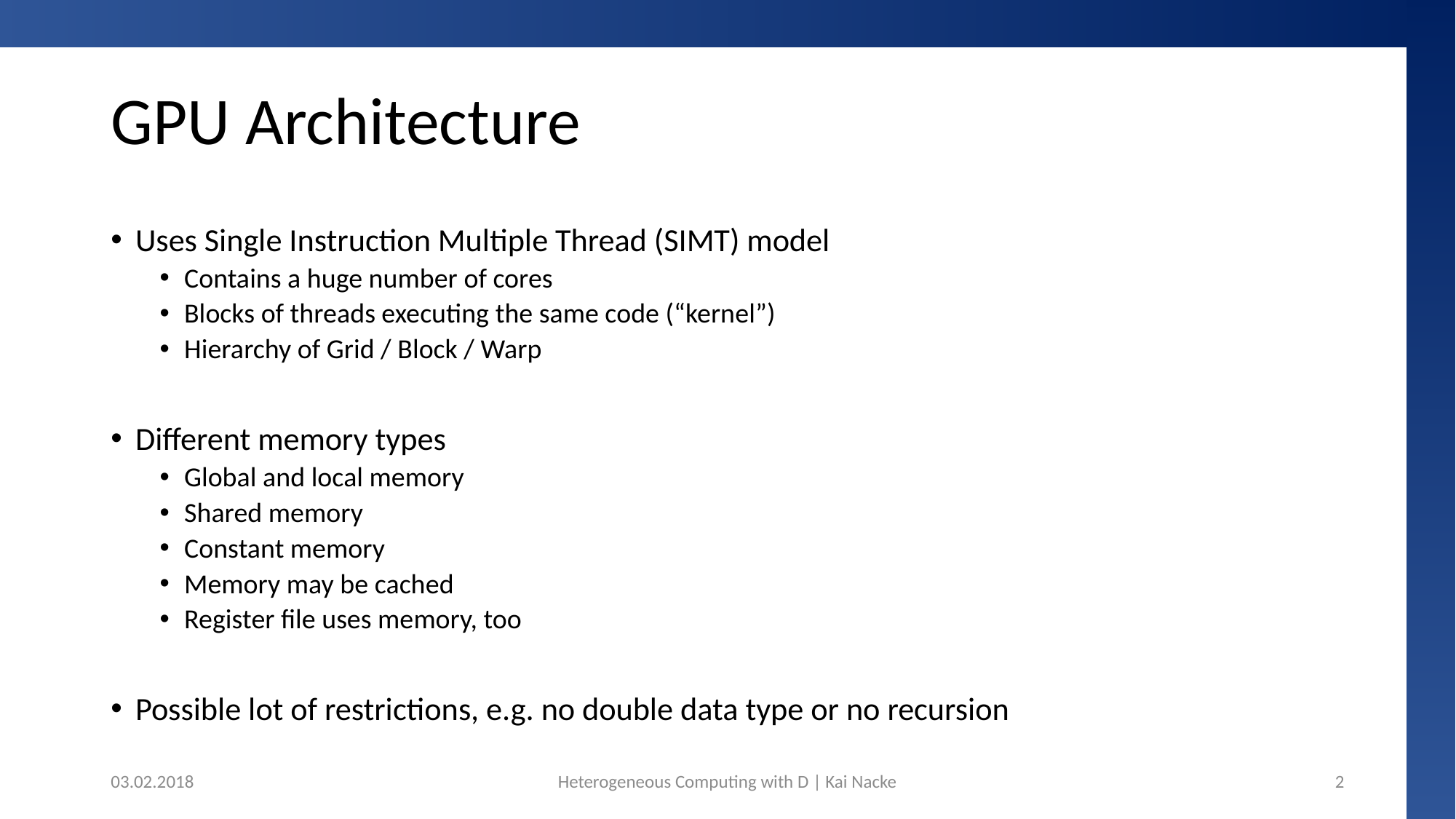

# GPU Architecture
Uses Single Instruction Multiple Thread (SIMT) model
Contains a huge number of cores
Blocks of threads executing the same code (“kernel”)
Hierarchy of Grid / Block / Warp

Different memory types
Global and local memory
Shared memory
Constant memory
Memory may be cached
Register file uses memory, too

Possible lot of restrictions, e.g. no double data type or no recursion
03.02.2018
Heterogeneous Computing with D | Kai Nacke
2